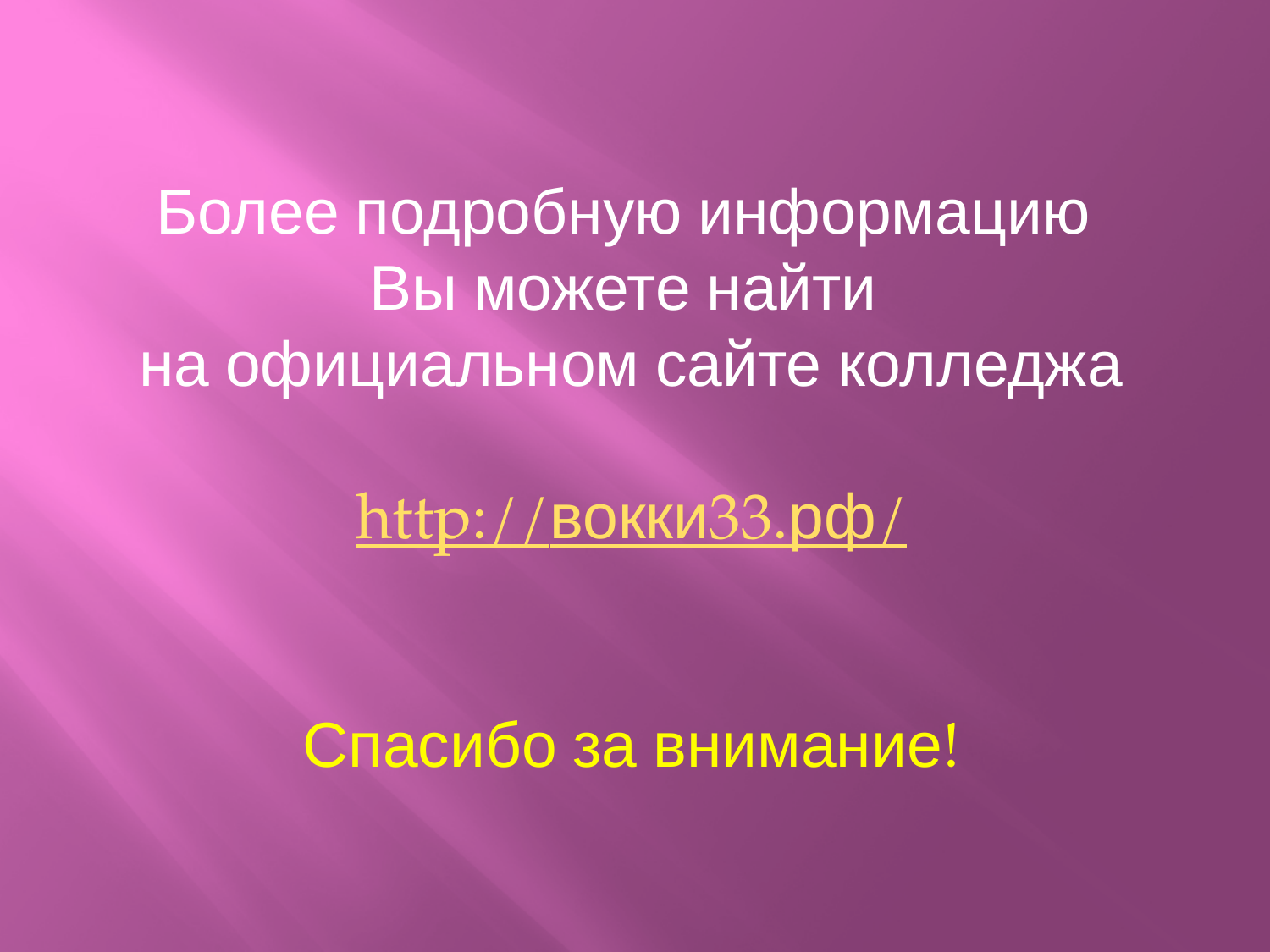

Более подробную информацию
Вы можете найти
на официальном сайте колледжа

http://вокки33.рф/

Спасибо за внимание!